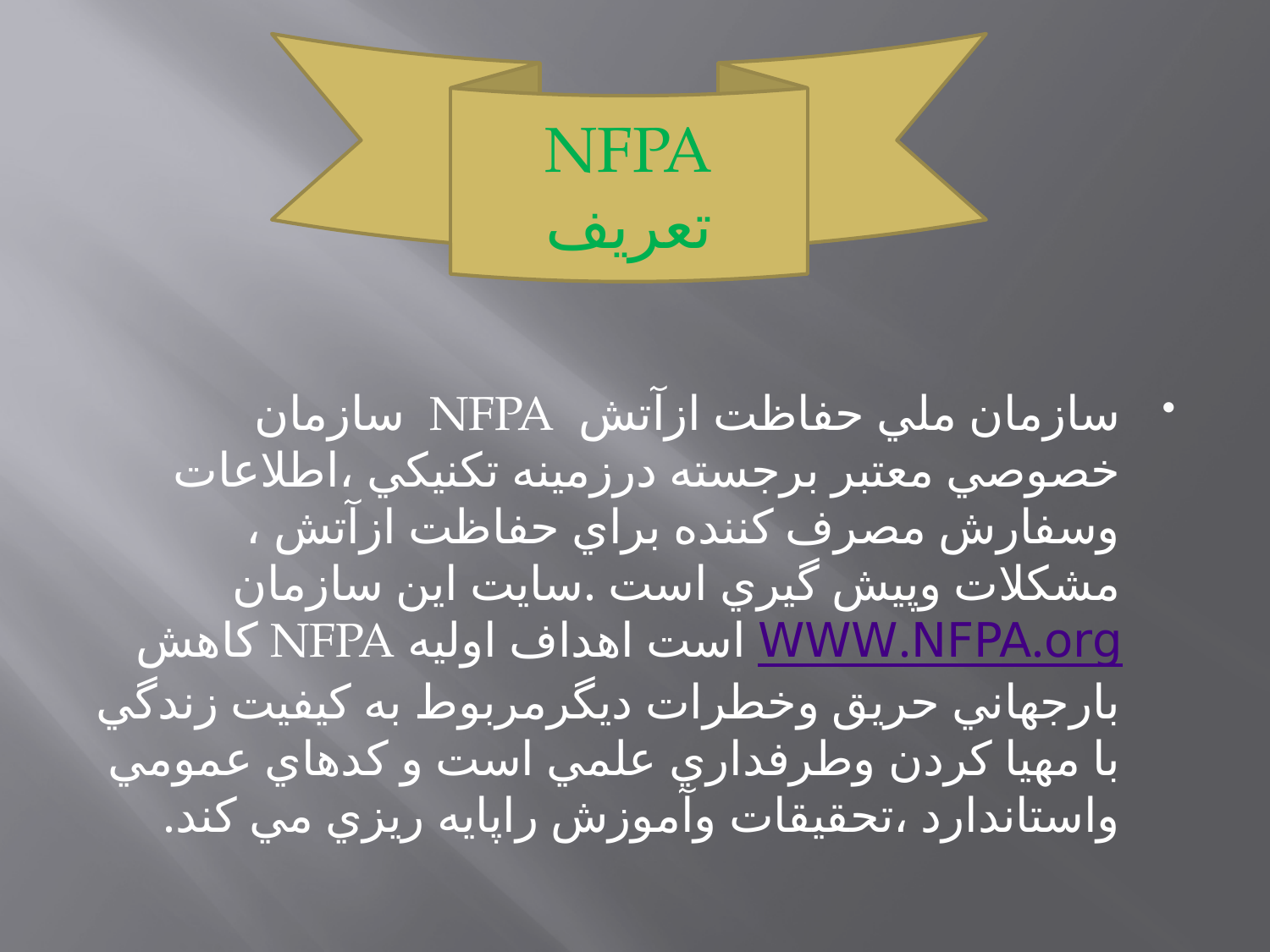

NFPA تعريف
سازمان ملي حفاظت ازآتش  NFPA  سازمان خصوصي معتبر برجسته درزمينه تكنيكي ،اطلاعات وسفارش مصرف كننده براي حفاظت ازآتش ، مشكلات وپيش گيري است .سایت اين سازمان  WWW.NFPA.org است اهداف اوليه NFPA كاهش بارجهاني حريق وخطرات ديگرمربوط به كيفيت زندگي با مهيا كردن وطرفداري علمي است و كدهاي عمومي واستاندارد ،تحقيقات وآموزش راپايه ريزي مي كند.